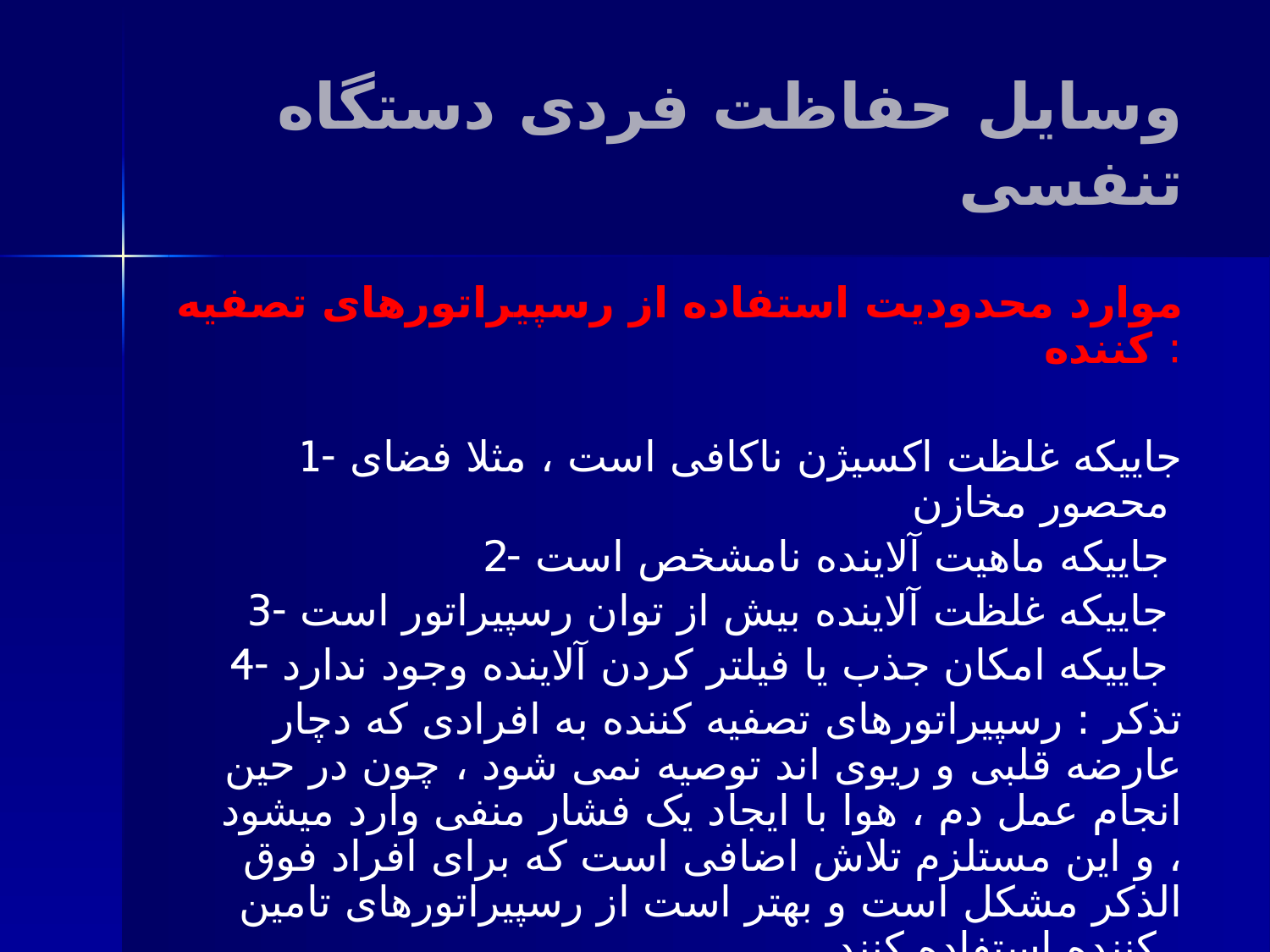

# وسایل حفاظت فردی دستگاه تنفسی
موارد محدودیت استفاده از رسپیراتورهای تصفیه کننده :

1- جاییکه غلظت اکسیژن ناکافی است ،‌ مثلا فضای محصور مخازن
2- جاییکه ماهیت آلاینده نامشخص است
3- جاییکه غلظت آلاینده بیش از توان رسپیراتور است
4- جاییکه امکان جذب یا فیلتر کردن آلاینده وجود ندارد
تذکر : رسپیراتورهای تصفیه کننده به افرادی که دچار عارضه قلبی و ریوی اند توصیه نمی شود ، چون در حین انجام عمل دم ، هوا با ایجاد یک فشار منفی وارد میشود ، و این مستلزم تلاش اضافی است که برای افراد فوق الذکر مشکل است و بهتر است از رسپیراتورهای تامین کننده استفاده کنند .